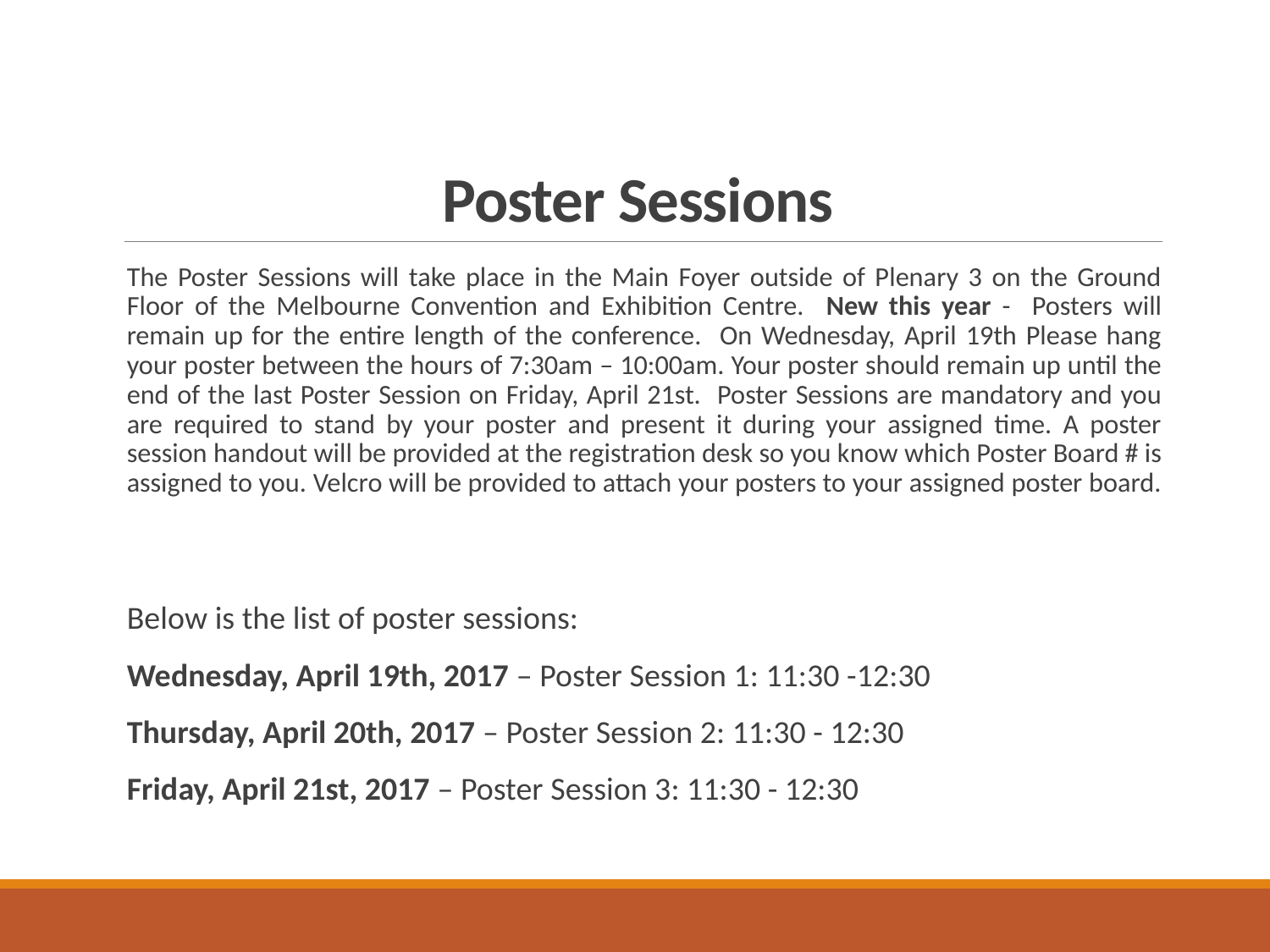

# Poster Sessions
The Poster Sessions will take place in the Main Foyer outside of Plenary 3 on the Ground Floor of the Melbourne Convention and Exhibition Centre.  New this year -  Posters will remain up for the entire length of the conference.  On Wednesday, April 19th Please hang your poster between the hours of 7:30am – 10:00am. Your poster should remain up until the end of the last Poster Session on Friday, April 21st.  Poster Sessions are mandatory and you are required to stand by your poster and present it during your assigned time. A poster session handout will be provided at the registration desk so you know which Poster Board # is assigned to you. Velcro will be provided to attach your posters to your assigned poster board.

Below is the list of poster sessions:
Wednesday, April 19th, 2017 – Poster Session 1: 11:30 -12:30
Thursday, April 20th, 2017 – Poster Session 2: 11:30 - 12:30
Friday, April 21st, 2017 – Poster Session 3: 11:30 - 12:30